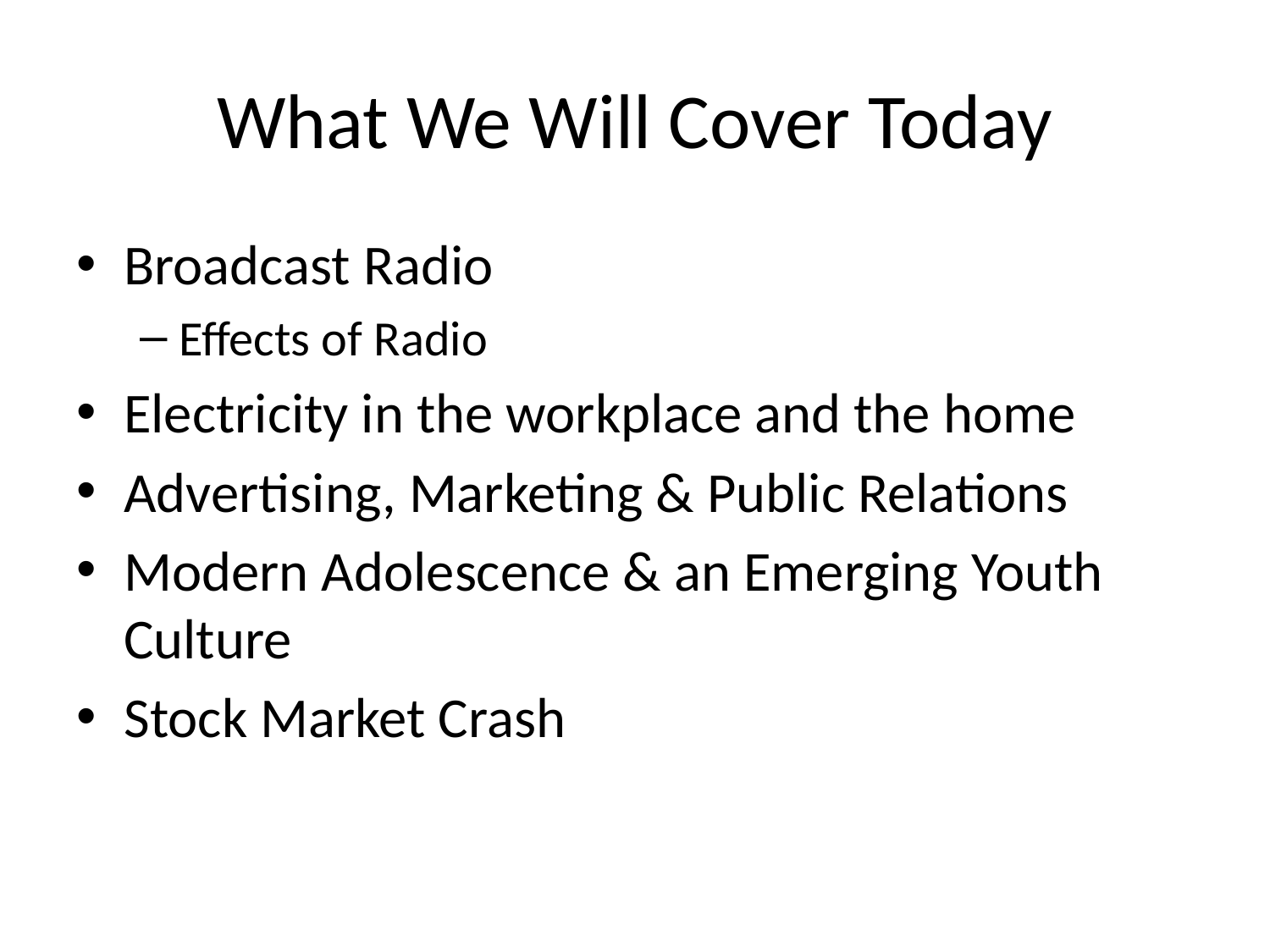

# What We Will Cover Today
Broadcast Radio
Effects of Radio
Electricity in the workplace and the home
Advertising, Marketing & Public Relations
Modern Adolescence & an Emerging Youth Culture
Stock Market Crash